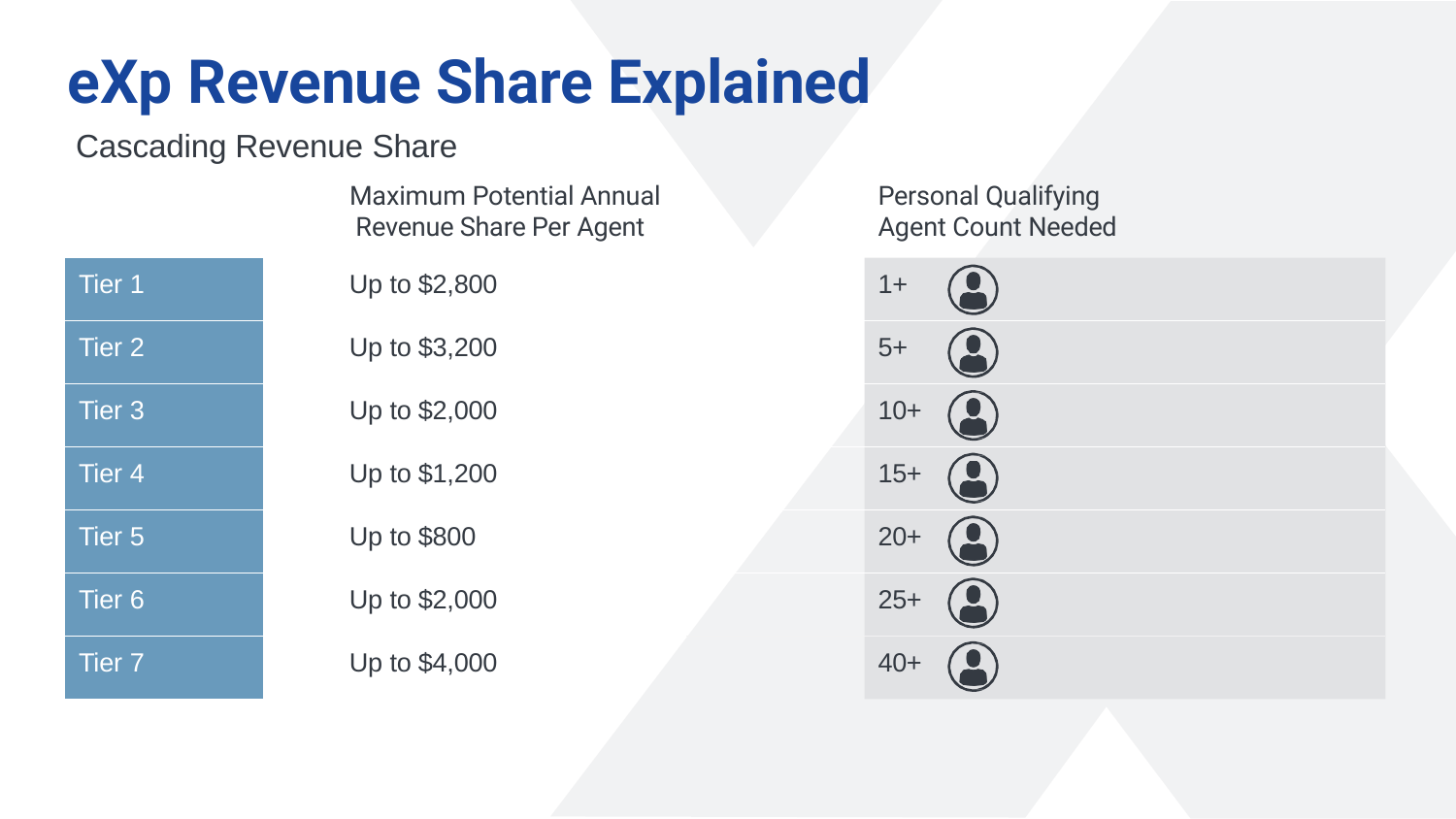

# eXp Revenue Share Explained
Cascading Revenue Share
Maximum Potential Annual  Revenue Share Per Agent
Personal Qualifying  Agent Count Needed
| Tier 1 | Up to $2,800 | 1+ |
| --- | --- | --- |
| Tier 2 | Up to $3,200 | 5+ |
| Tier 3 | Up to $2,000 | 10+ |
| Tier 4 | Up to $1,200 | 15+ |
| Tier 5 | Up to $800 | 20+ |
| Tier 6 | Up to $2,000 | 25+ |
| Tier 7 | Up to $4,000 | 40+ |